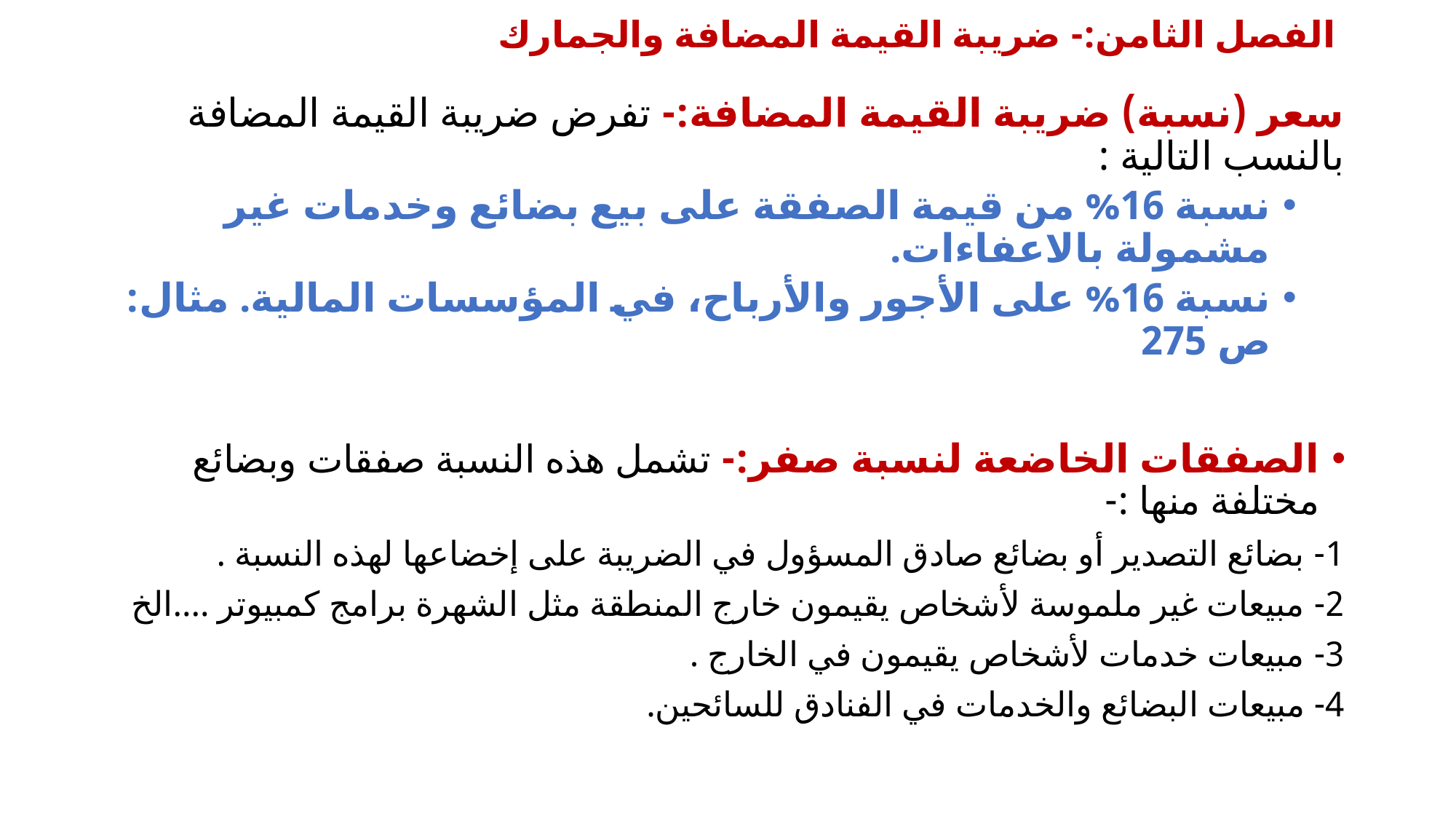

# الفصل الثامن:- ضريبة القيمة المضافة والجمارك
سعر (نسبة) ضريبة القيمة المضافة:- تفرض ضريبة القيمة المضافة بالنسب التالية :
نسبة 16% من قيمة الصفقة على بيع بضائع وخدمات غير مشمولة بالاعفاءات.
نسبة 16% على الأجور والأرباح، في المؤسسات المالية. مثال: ص 275

الصفقات الخاضعة لنسبة صفر:- تشمل هذه النسبة صفقات وبضائع مختلفة منها :-
1- بضائع التصدير أو بضائع صادق المسؤول في الضريبة على إخضاعها لهذه النسبة .
2- مبيعات غير ملموسة لأشخاص يقيمون خارج المنطقة مثل الشهرة برامج كمبيوتر ....الخ
3- مبيعات خدمات لأشخاص يقيمون في الخارج .
4- مبيعات البضائع والخدمات في الفنادق للسائحين.